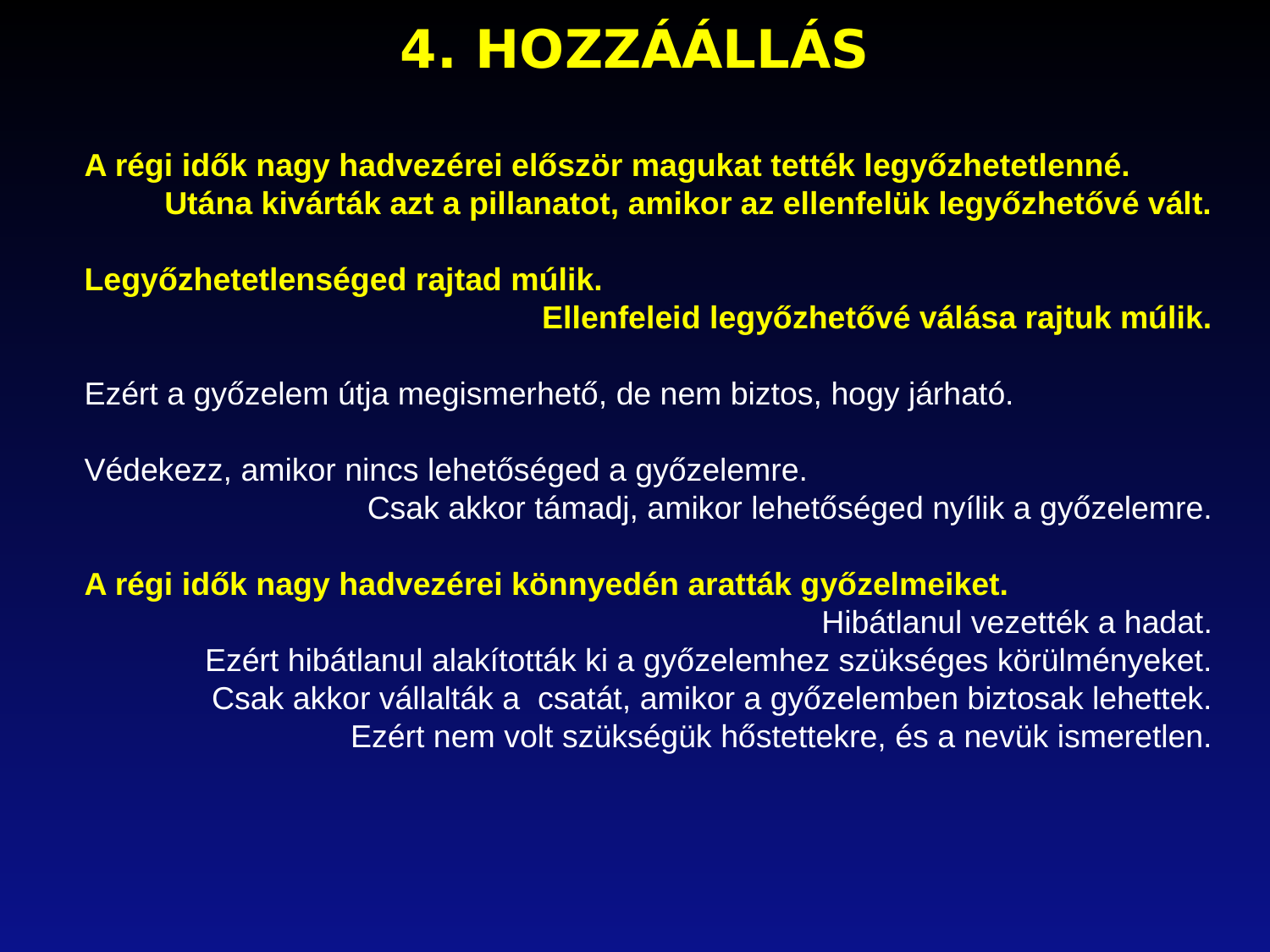

4. HOZZÁÁLLÁS

	A régi idők nagy hadvezérei először magukat tették legyőzhetetlenné.
	Utána kivárták azt a pillanatot, amikor az ellenfelük legyőzhetővé vált.

	Legyőzhetetlenséged rajtad múlik.
	Ellenfeleid legyőzhetővé válása rajtuk múlik.

	Ezért a győzelem útja megismerhető, de nem biztos, hogy járható.

	Védekezz, amikor nincs lehetőséged a győzelemre.
	Csak akkor támadj, amikor lehetőséged nyílik a győzelemre.

	A régi idők nagy hadvezérei könnyedén aratták győzelmeiket.
Hibátlanul vezették a hadat.
Ezért hibátlanul alakították ki a győzelemhez szükséges körülményeket.
Csak akkor vállalták a  csatát, amikor a győzelemben biztosak lehettek.
		Ezért nem volt szükségük hőstettekre, és a nevük ismeretlen.